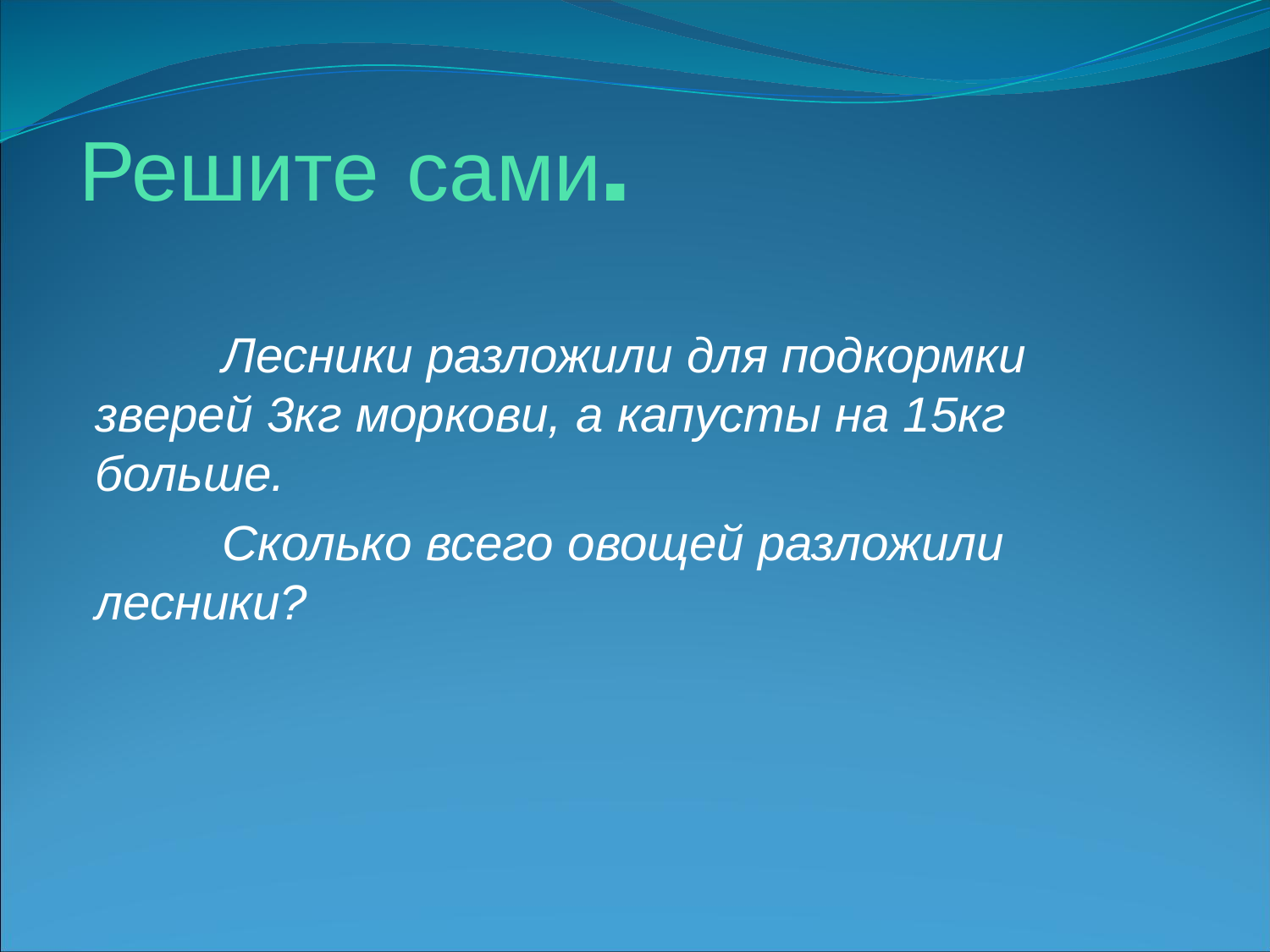

# Решите сами.
	Лесники разложили для подкормки зверей 3кг моркови, а капусты на 15кг больше.
	Сколько всего овощей разложили лесники?